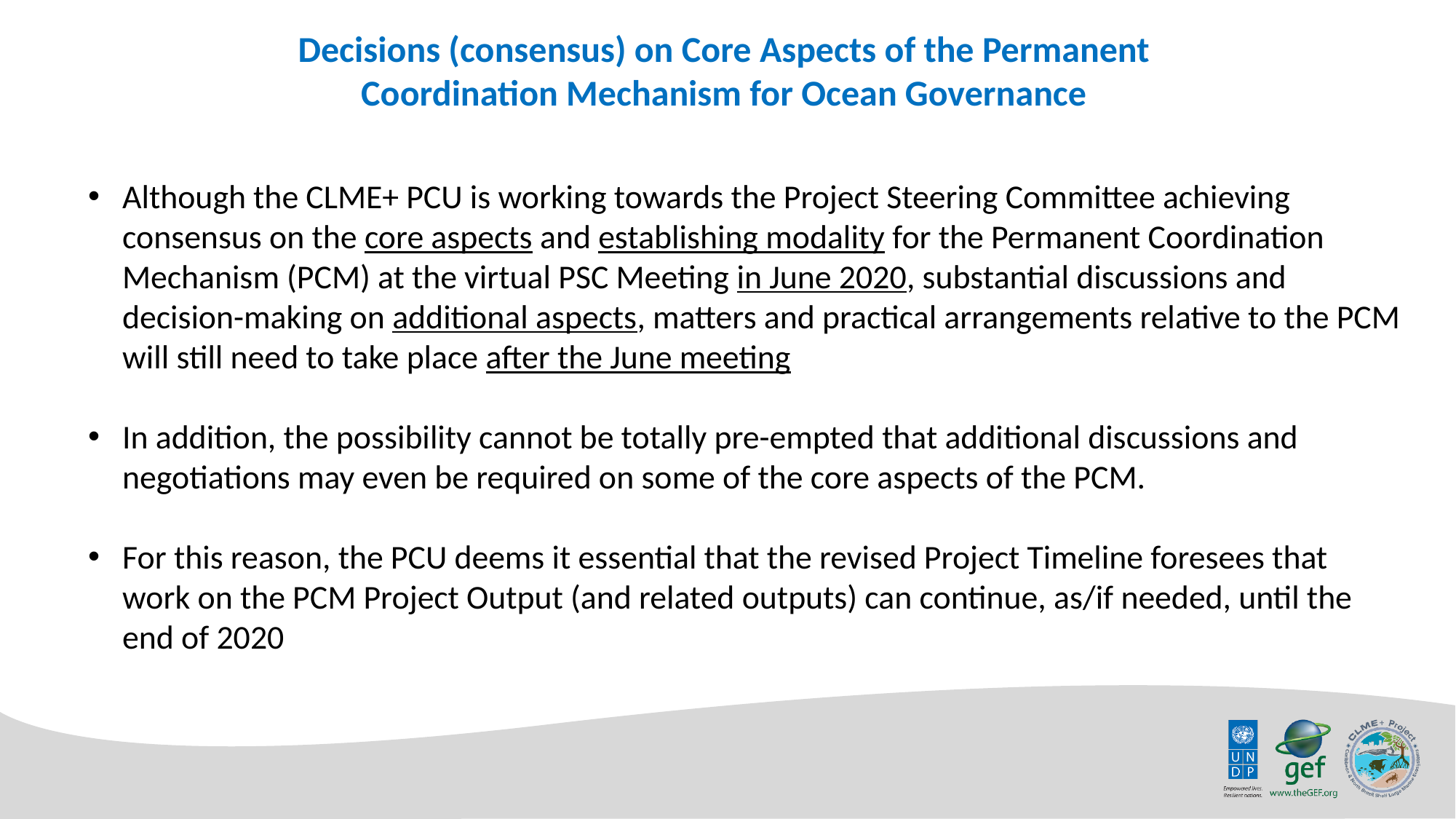

Decisions (consensus) on Core Aspects of the Permanent Coordination Mechanism for Ocean Governance
Although the CLME+ PCU is working towards the Project Steering Committee achieving consensus on the core aspects and establishing modality for the Permanent Coordination Mechanism (PCM) at the virtual PSC Meeting in June 2020, substantial discussions and decision-making on additional aspects, matters and practical arrangements relative to the PCM will still need to take place after the June meeting

In addition, the possibility cannot be totally pre-empted that additional discussions and negotiations may even be required on some of the core aspects of the PCM.

For this reason, the PCU deems it essential that the revised Project Timeline foresees that work on the PCM Project Output (and related outputs) can continue, as/if needed, until the end of 2020